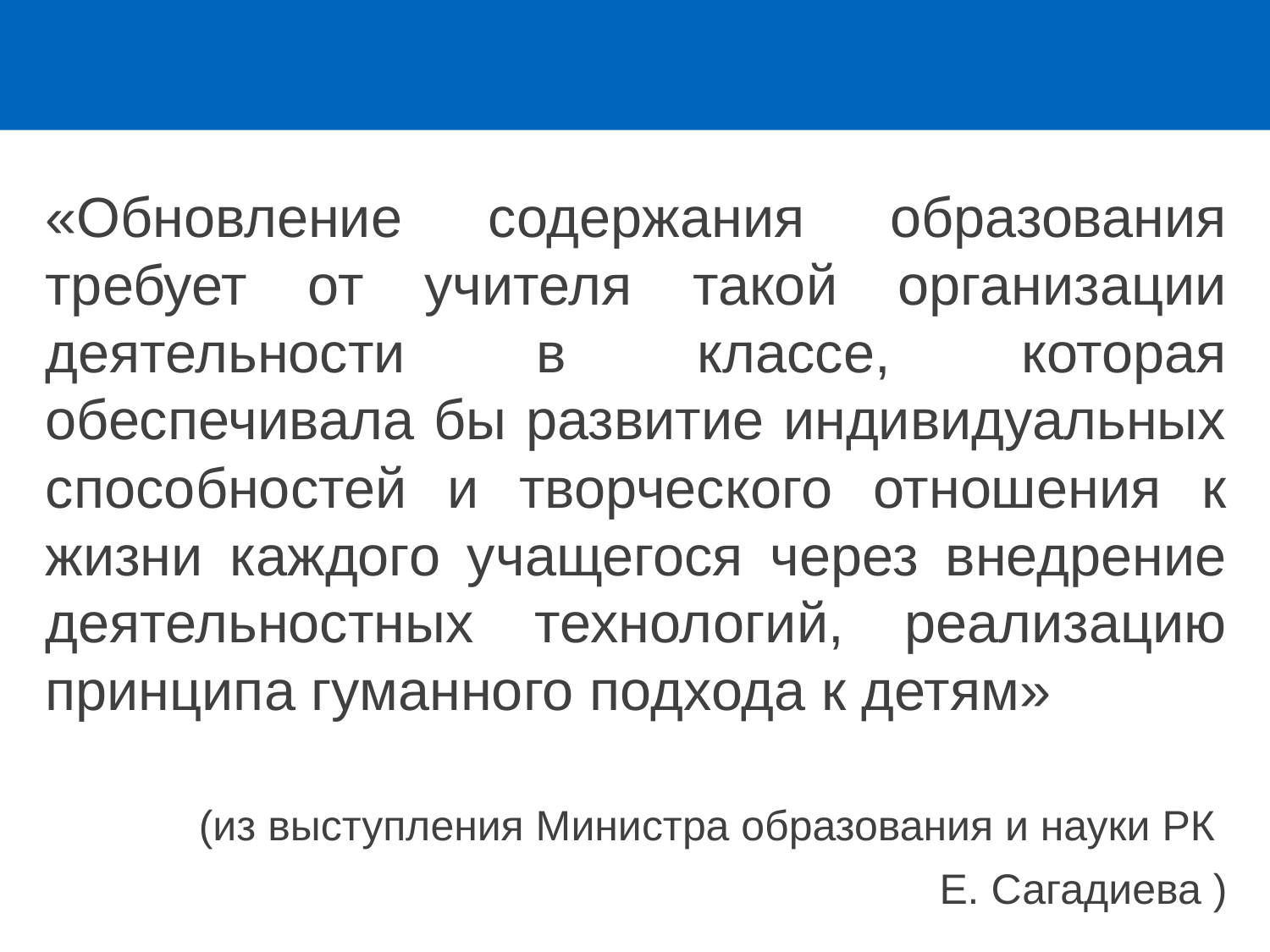

«Обновление содержания образования требует от учителя такой организации деятельности в классе, которая обеспечивала бы развитие индивидуальных способностей и творческого отношения к жизни каждого учащегося через внедрение деятельностных технологий, реализацию принципа гуманного подхода к детям»

(из выступления Министра образования и науки РК
Е. Сагадиева )